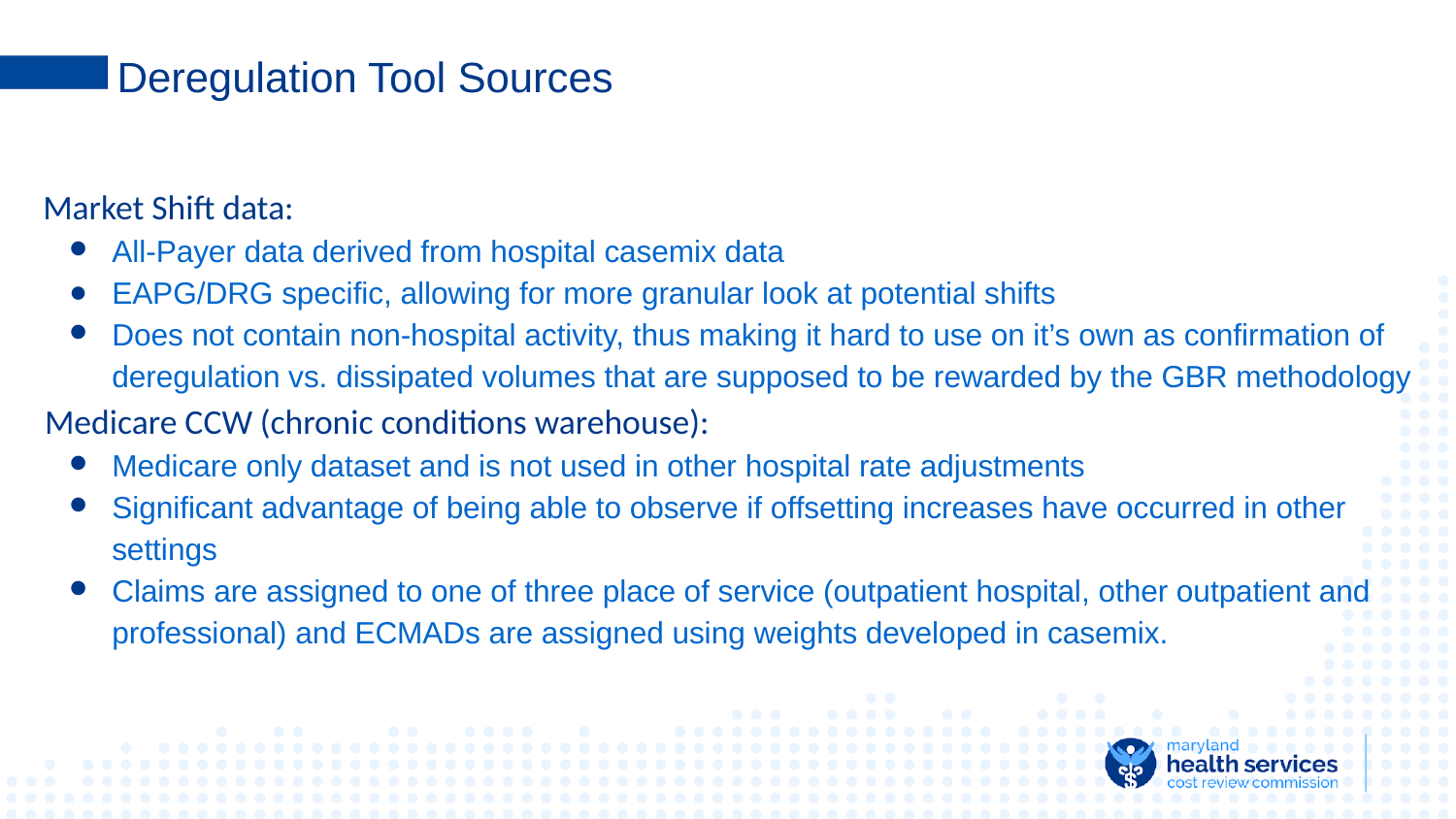

# Deregulation Tool Sources

Market Shift data:
All-Payer data derived from hospital casemix data
EAPG/DRG specific, allowing for more granular look at potential shifts
Does not contain non-hospital activity, thus making it hard to use on it’s own as confirmation of deregulation vs. dissipated volumes that are supposed to be rewarded by the GBR methodology
Medicare CCW (chronic conditions warehouse):
Medicare only dataset and is not used in other hospital rate adjustments
Significant advantage of being able to observe if offsetting increases have occurred in other settings
Claims are assigned to one of three place of service (outpatient hospital, other outpatient and professional) and ECMADs are assigned using weights developed in casemix.